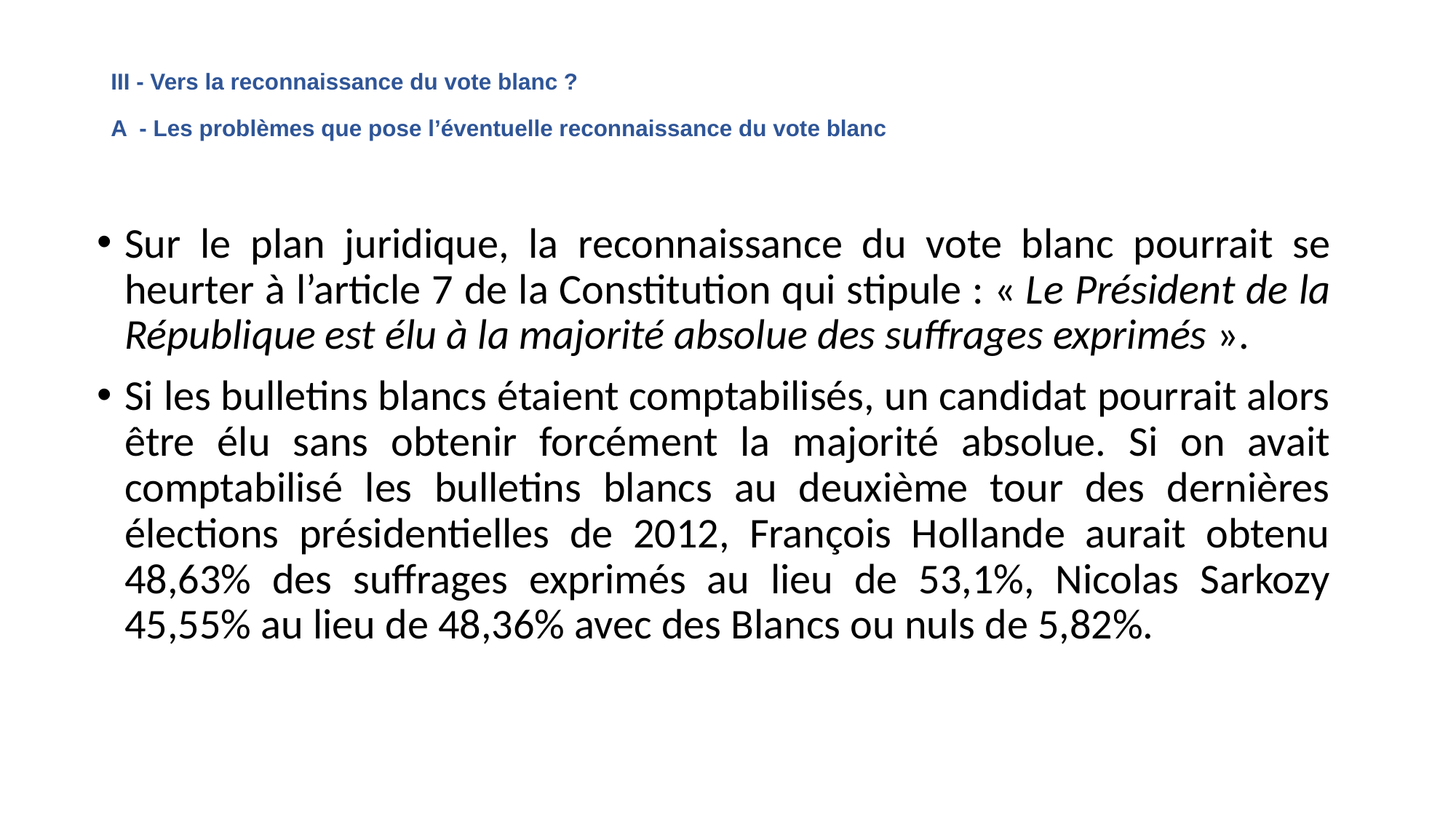

# III - Vers la reconnaissance du vote blanc ? A  - Les problèmes que pose l’éventuelle reconnaissance du vote blanc

Sur le plan juridique, la reconnaissance du vote blanc pourrait se heurter à l’article 7 de la Constitution qui stipule : « Le Président de la République est élu à la majorité absolue des suffrages exprimés ».
Si les bulletins blancs étaient comptabilisés, un candidat pourrait alors être élu sans obtenir forcément la majorité absolue. Si on avait comptabilisé les bulletins blancs au deuxième tour des dernières élections présidentielles de 2012, François Hollande aurait obtenu 48,63% des suffrages exprimés au lieu de 53,1%, Nicolas Sarkozy 45,55% au lieu de 48,36% avec des Blancs ou nuls de 5,82%.